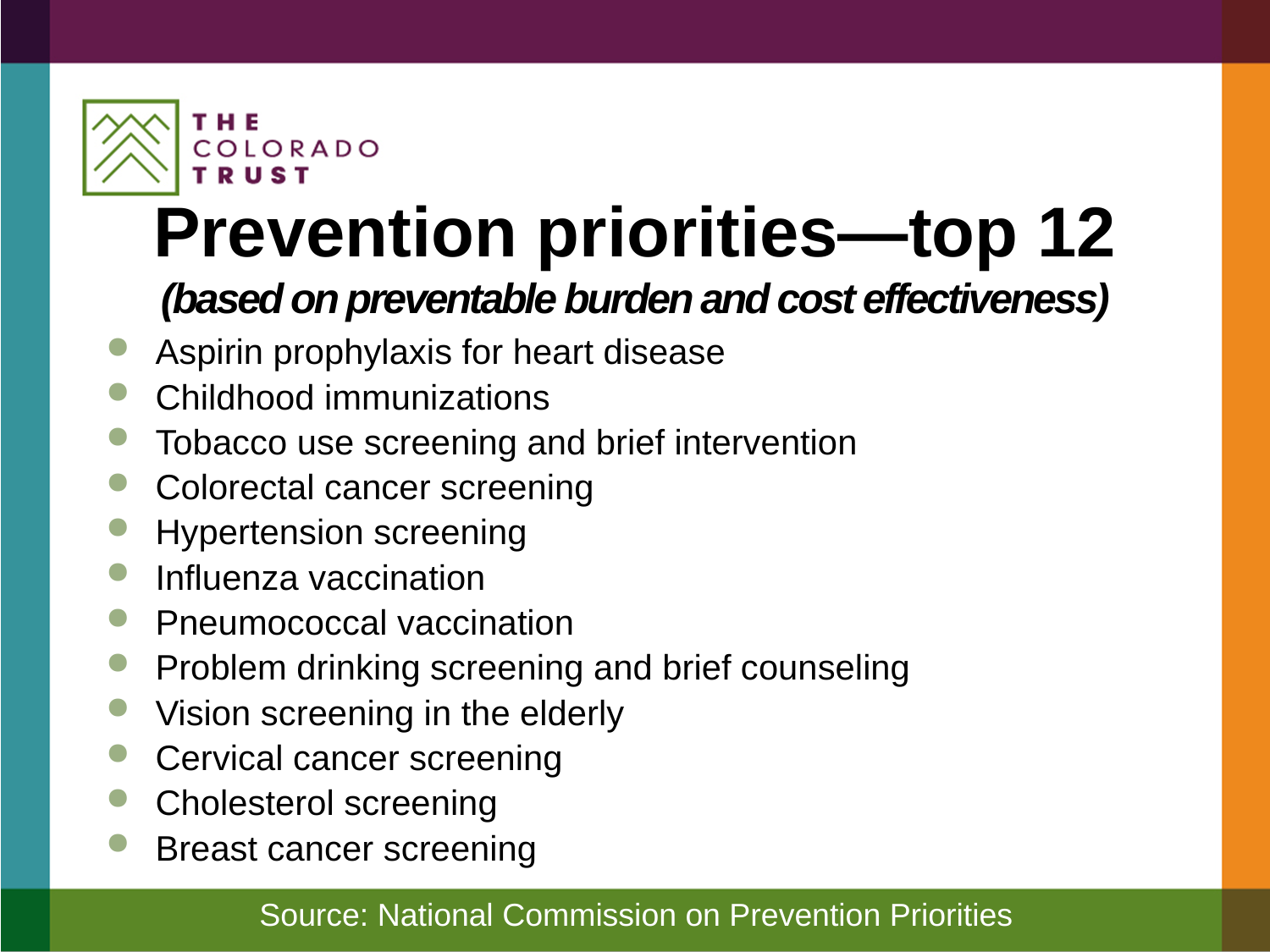

# Prevention priorities—top 12 (based on preventable burden and cost effectiveness)
Aspirin prophylaxis for heart disease
Childhood immunizations
Tobacco use screening and brief intervention
Colorectal cancer screening
Hypertension screening
Influenza vaccination
Pneumococcal vaccination
Problem drinking screening and brief counseling
Vision screening in the elderly
Cervical cancer screening
Cholesterol screening
Breast cancer screening
Source: National Commission on Prevention Priorities